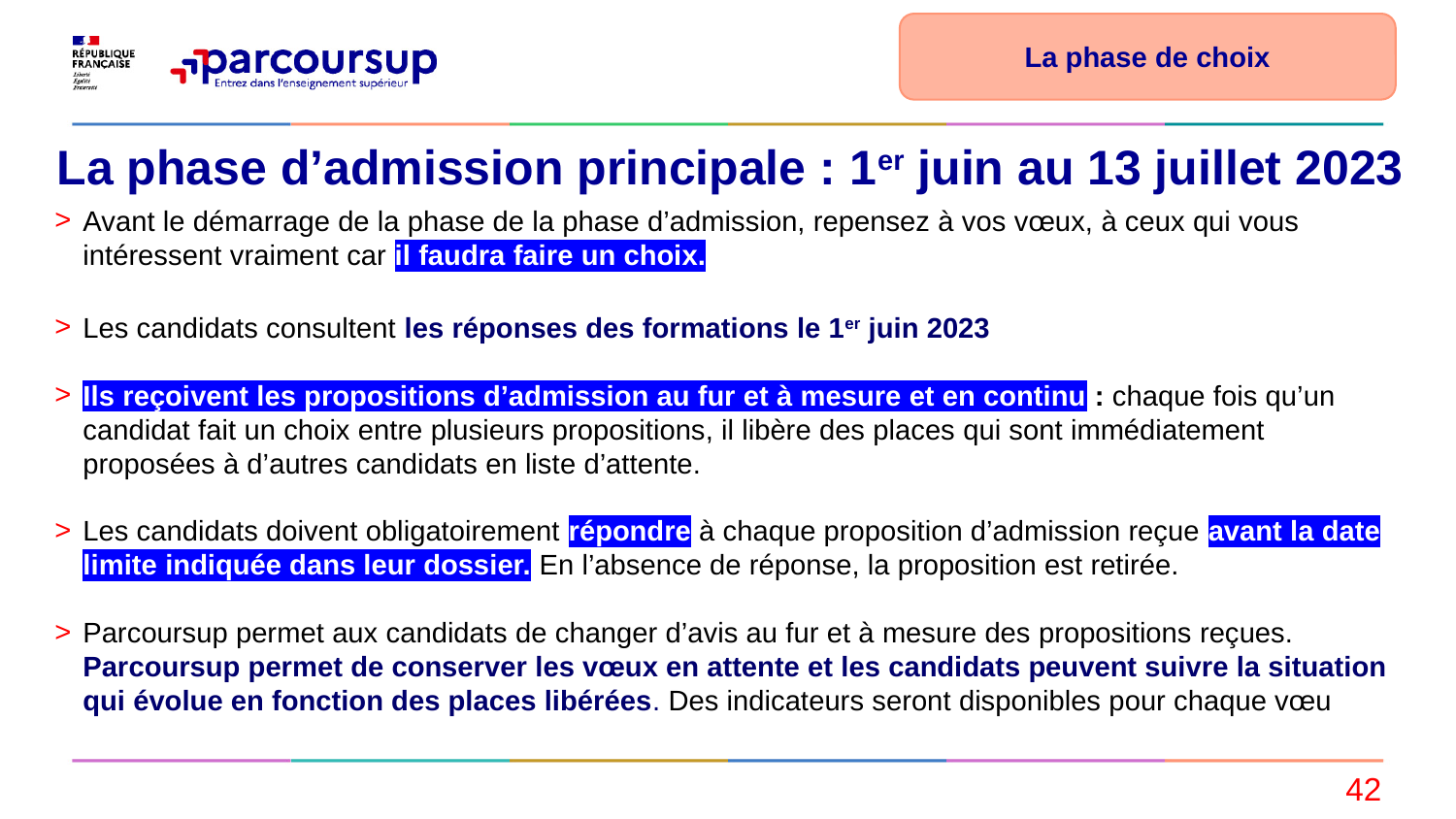

La phase de choix
# La phase d’admission principale : 1er juin au 13 juillet 2023
Avant le démarrage de la phase de la phase d’admission, repensez à vos vœux, à ceux qui vous intéressent vraiment car il faudra faire un choix.

Les candidats consultent les réponses des formations le 1er juin 2023

Ils reçoivent les propositions d’admission au fur et à mesure et en continu : chaque fois qu’un candidat fait un choix entre plusieurs propositions, il libère des places qui sont immédiatement proposées à d’autres candidats en liste d’attente.

Les candidats doivent obligatoirement répondre à chaque proposition d’admission reçue avant la date limite indiquée dans leur dossier. En l’absence de réponse, la proposition est retirée.

Parcoursup permet aux candidats de changer d’avis au fur et à mesure des propositions reçues. Parcoursup permet de conserver les vœux en attente et les candidats peuvent suivre la situation qui évolue en fonction des places libérées. Des indicateurs seront disponibles pour chaque vœu
42